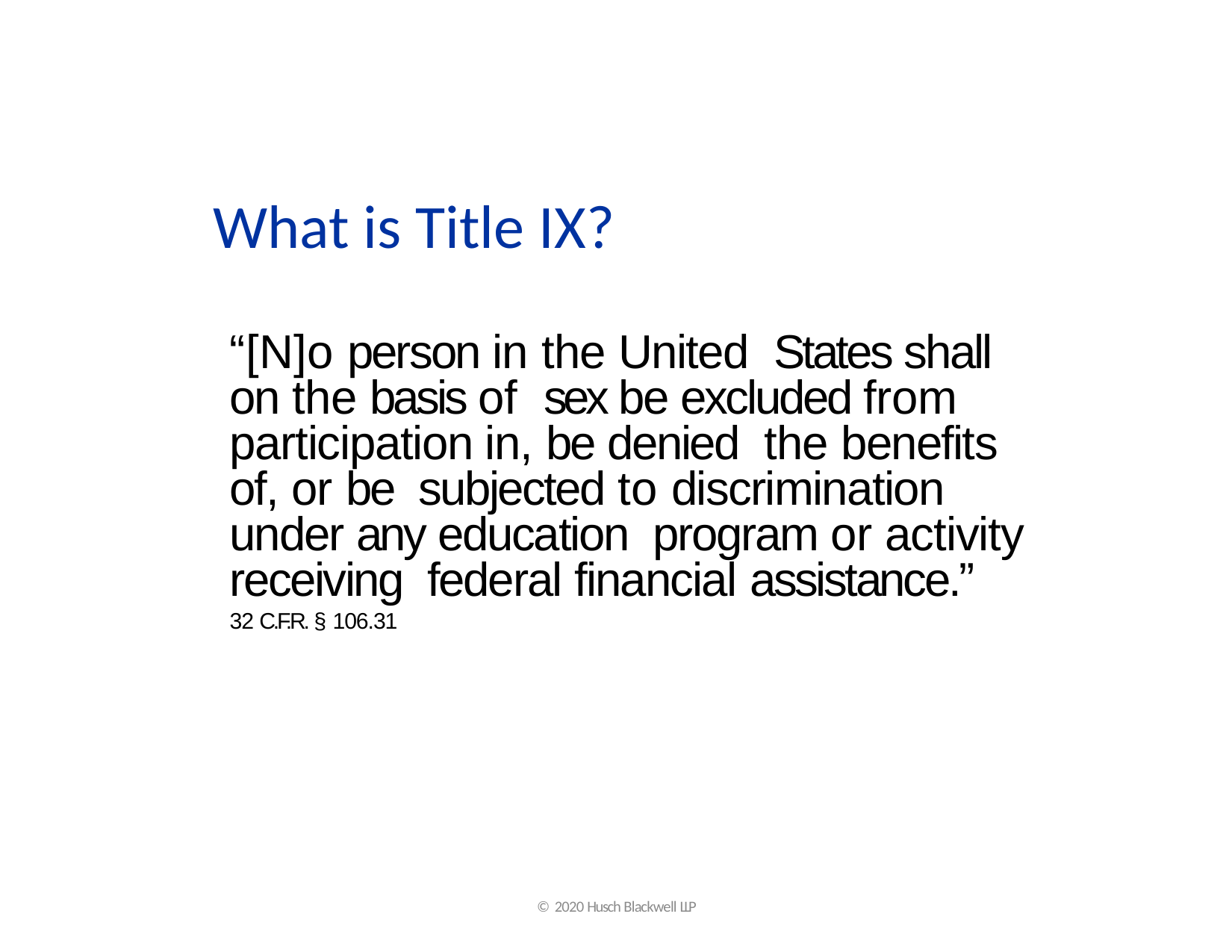

# What is Title IX?
“[N]o person in the United  States shall on the basis of  sex be excluded from  participation in, be denied  the benefits of, or be  subjected to discrimination  under any education  program or activity receiving  federal financial assistance.”
32 C.F.R. § 106.31
© 2020 Husch Blackwell LLP